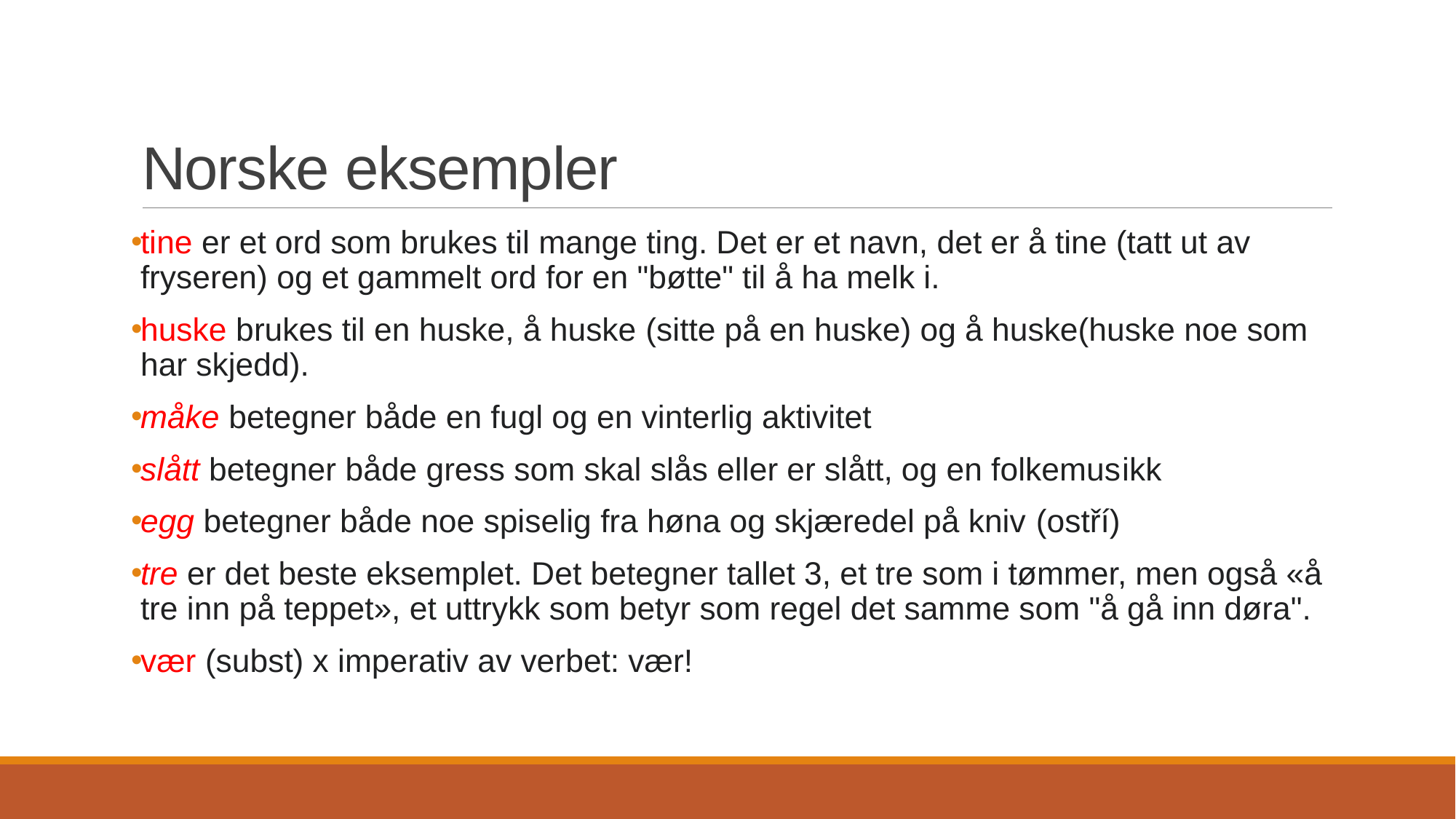

# Norske eksempler
tine er et ord som brukes til mange ting. Det er et navn, det er å tine (tatt ut av fryseren) og et gammelt ord for en "bøtte" til å ha melk i.
huske brukes til en huske, å huske (sitte på en huske) og å huske(huske noe som har skjedd).
måke betegner både en fugl og en vinterlig aktivitet
slått betegner både gress som skal slås eller er slått, og en folkemusikk
egg betegner både noe spiselig fra høna og skjæredel på kniv (ostří)
tre er det beste eksemplet. Det betegner tallet 3, et tre som i tømmer, men også «å tre inn på teppet», et uttrykk som betyr som regel det samme som "å gå inn døra".
vær (subst) x imperativ av verbet: vær!